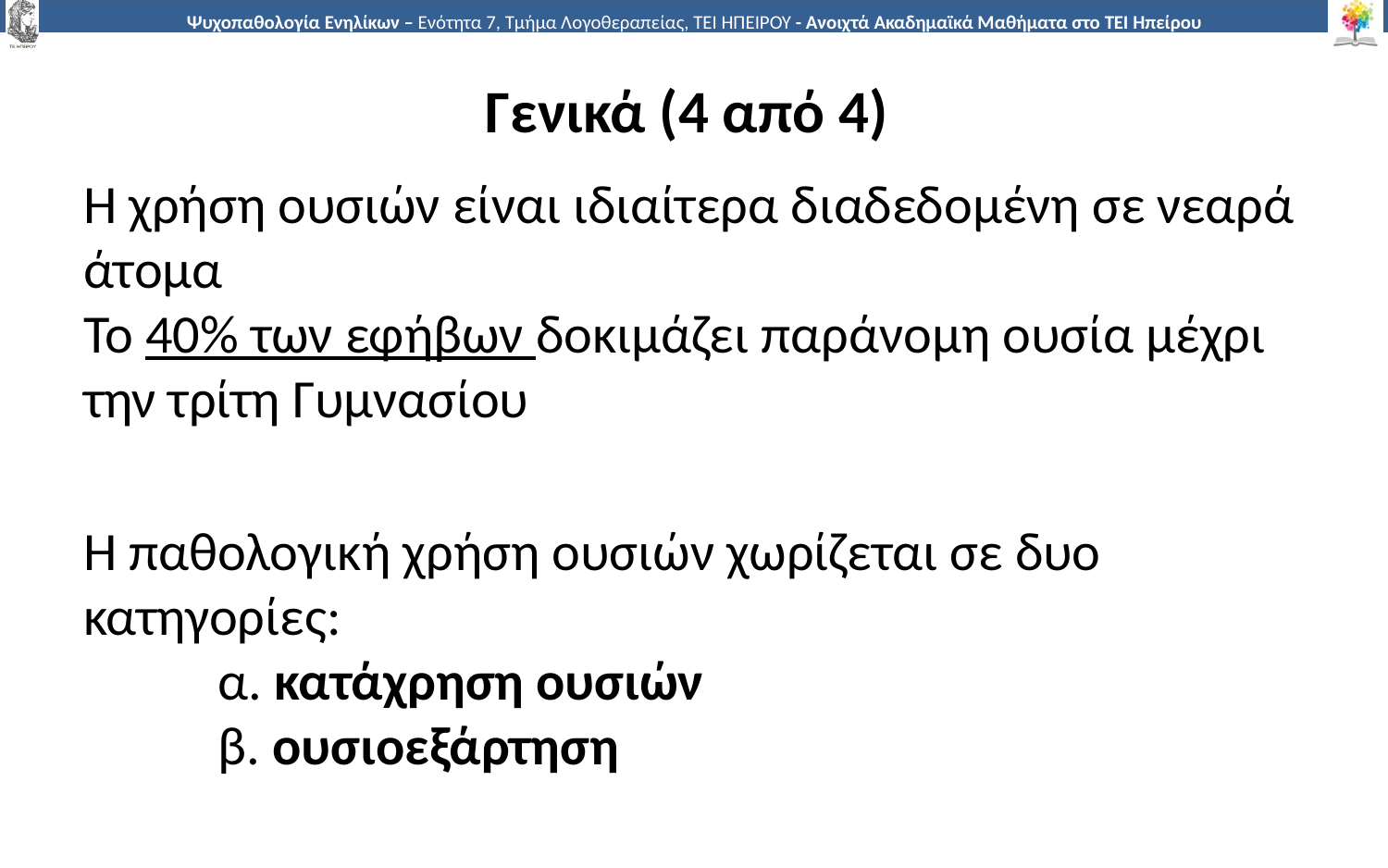

# Γενικά (4 από 4)
Η χρήση ουσιών είναι ιδιαίτερα διαδεδομένη σε νεαρά άτομα
Το 40% των εφήβων δοκιμάζει παράνομη ουσία μέχρι την τρίτη Γυμνασίου
Η παθολογική χρήση ουσιών χωρίζεται σε δυο κατηγορίες:
           α. κατάχρηση ουσιών
           β. ουσιοεξάρτηση